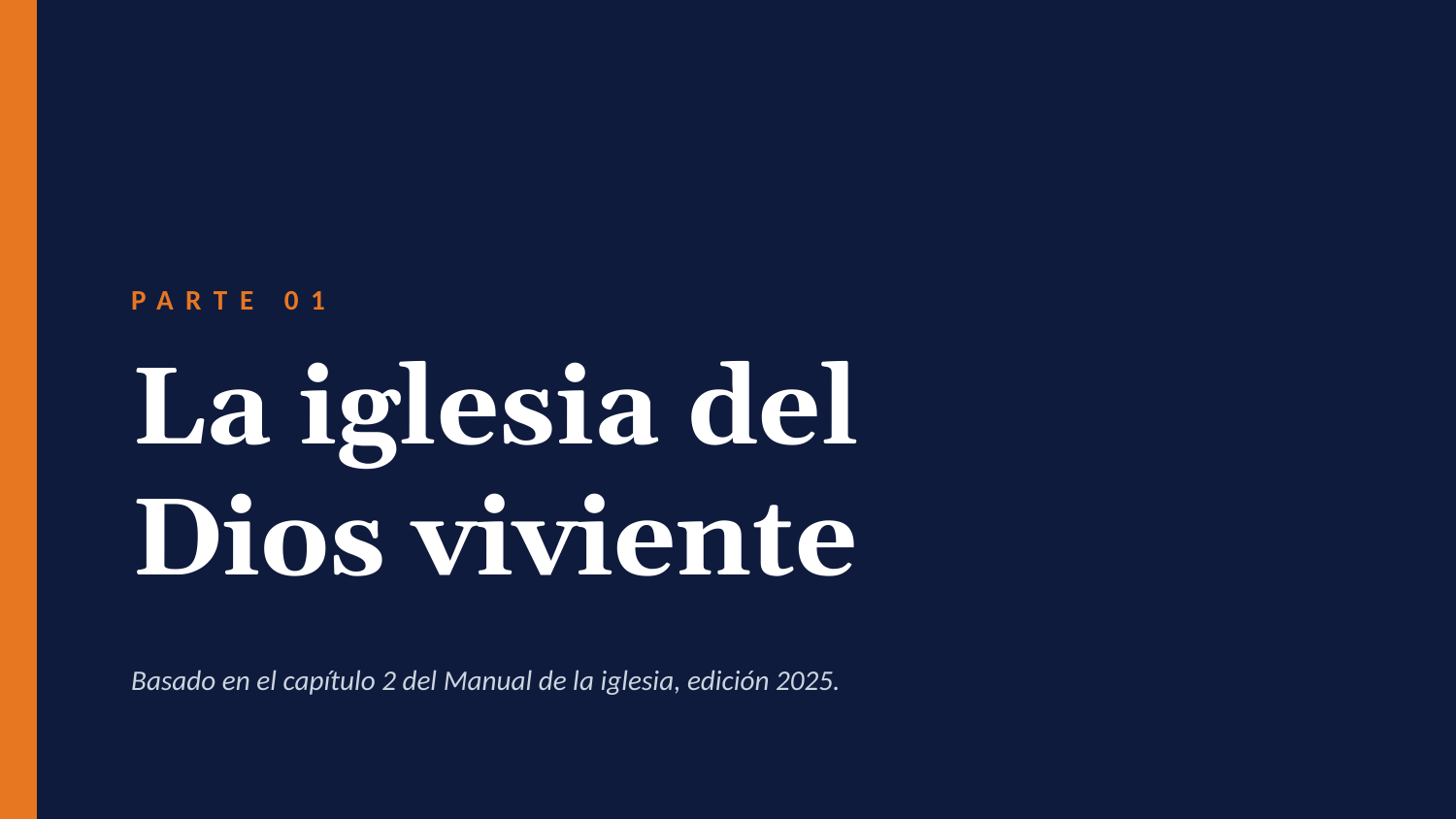

PARTE 01
La iglesia del
Dios viviente
Basado en el capítulo 2 del Manual de la iglesia, edición 2025.